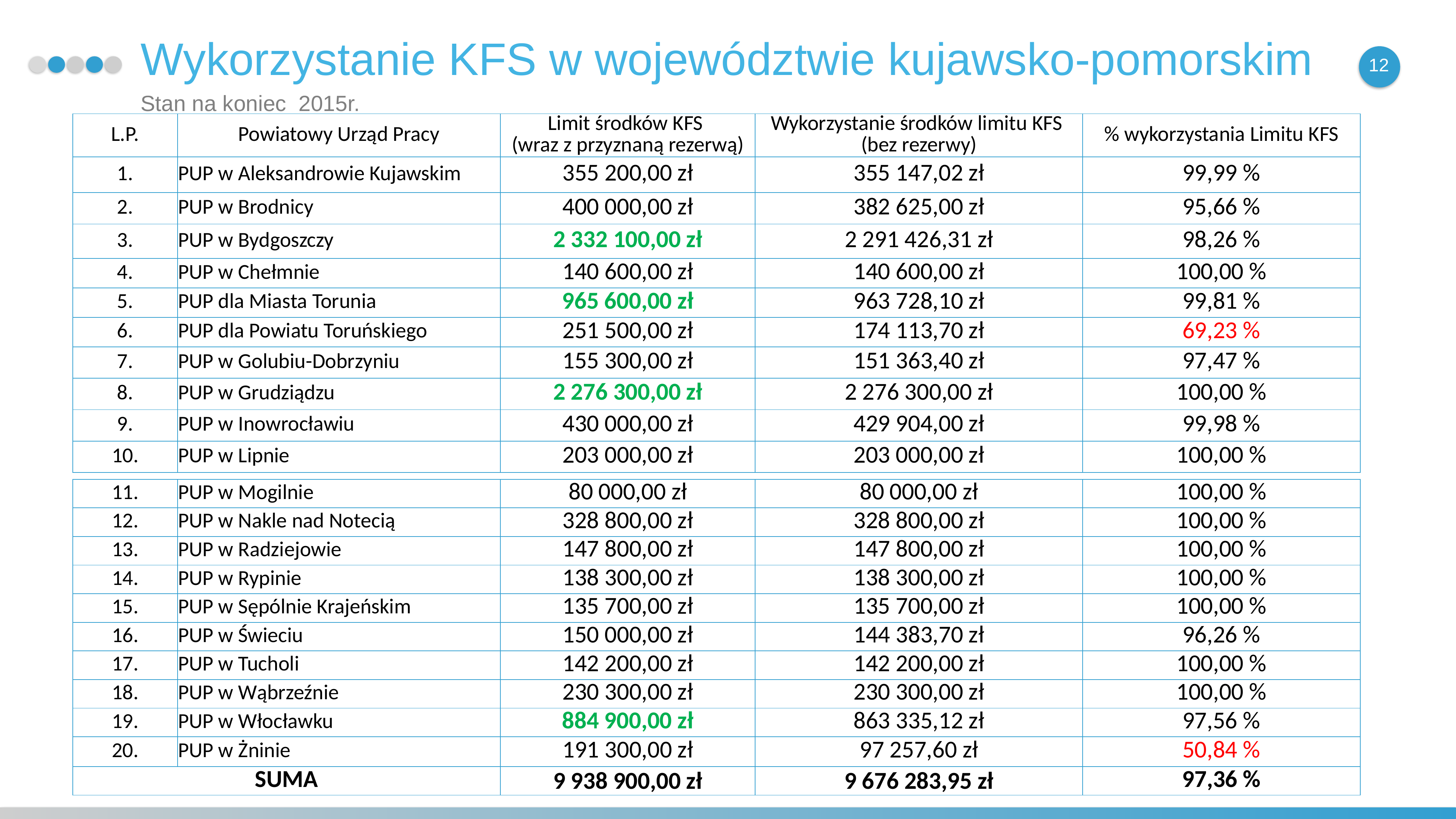

Wykorzystanie KFS w województwie kujawsko-pomorskim
12
Stan na koniec  2015r.

| L.P. | Powiatowy Urząd Pracy | Limit środków KFS (wraz z przyznaną rezerwą) | Wykorzystanie środków limitu KFS (bez rezerwy) | % wykorzystania Limitu KFS |
| --- | --- | --- | --- | --- |
| 1. | PUP w Aleksandrowie Kujawskim | 355 200,00 zł | 355 147,02 zł | 99,99 % |
| 2. | PUP w Brodnicy | 400 000,00 zł | 382 625,00 zł | 95,66 % |
| 3. | PUP w Bydgoszczy | 2 332 100,00 zł | 2 291 426,31 zł | 98,26 % |
| 4. | PUP w Chełmnie | 140 600,00 zł | 140 600,00 zł | 100,00 % |
| 5. | PUP dla Miasta Torunia | 965 600,00 zł | 963 728,10 zł | 99,81 % |
| 6. | PUP dla Powiatu Toruńskiego | 251 500,00 zł | 174 113,70 zł | 69,23 % |
| 7. | PUP w Golubiu-Dobrzyniu | 155 300,00 zł | 151 363,40 zł | 97,47 % |
| 8. | PUP w Grudziądzu | 2 276 300,00 zł | 2 276 300,00 zł | 100,00 % |
| 9. | PUP w Inowrocławiu | 430 000,00 zł | 429 904,00 zł | 99,98 % |
| 10. | PUP w Lipnie | 203 000,00 zł | 203 000,00 zł | 100,00 % |
| 11. | PUP w Mogilnie | 80 000,00 zł | 80 000,00 zł | 100,00 % |
| --- | --- | --- | --- | --- |
| 12. | PUP w Nakle nad Notecią | 328 800,00 zł | 328 800,00 zł | 100,00 % |
| 13. | PUP w Radziejowie | 147 800,00 zł | 147 800,00 zł | 100,00 % |
| 14. | PUP w Rypinie | 138 300,00 zł | 138 300,00 zł | 100,00 % |
| 15. | PUP w Sępólnie Krajeńskim | 135 700,00 zł | 135 700,00 zł | 100,00 % |
| 16. | PUP w Świeciu | 150 000,00 zł | 144 383,70 zł | 96,26 % |
| 17. | PUP w Tucholi | 142 200,00 zł | 142 200,00 zł | 100,00 % |
| 18. | PUP w Wąbrzeźnie | 230 300,00 zł | 230 300,00 zł | 100,00 % |
| 19. | PUP w Włocławku | 884 900,00 zł | 863 335,12 zł | 97,56 % |
| 20. | PUP w Żninie | 191 300,00 zł | 97 257,60 zł | 50,84 % |
| SUMA |  | 9 938 900,00 zł | 9 676 283,95 zł | 97,36 % |